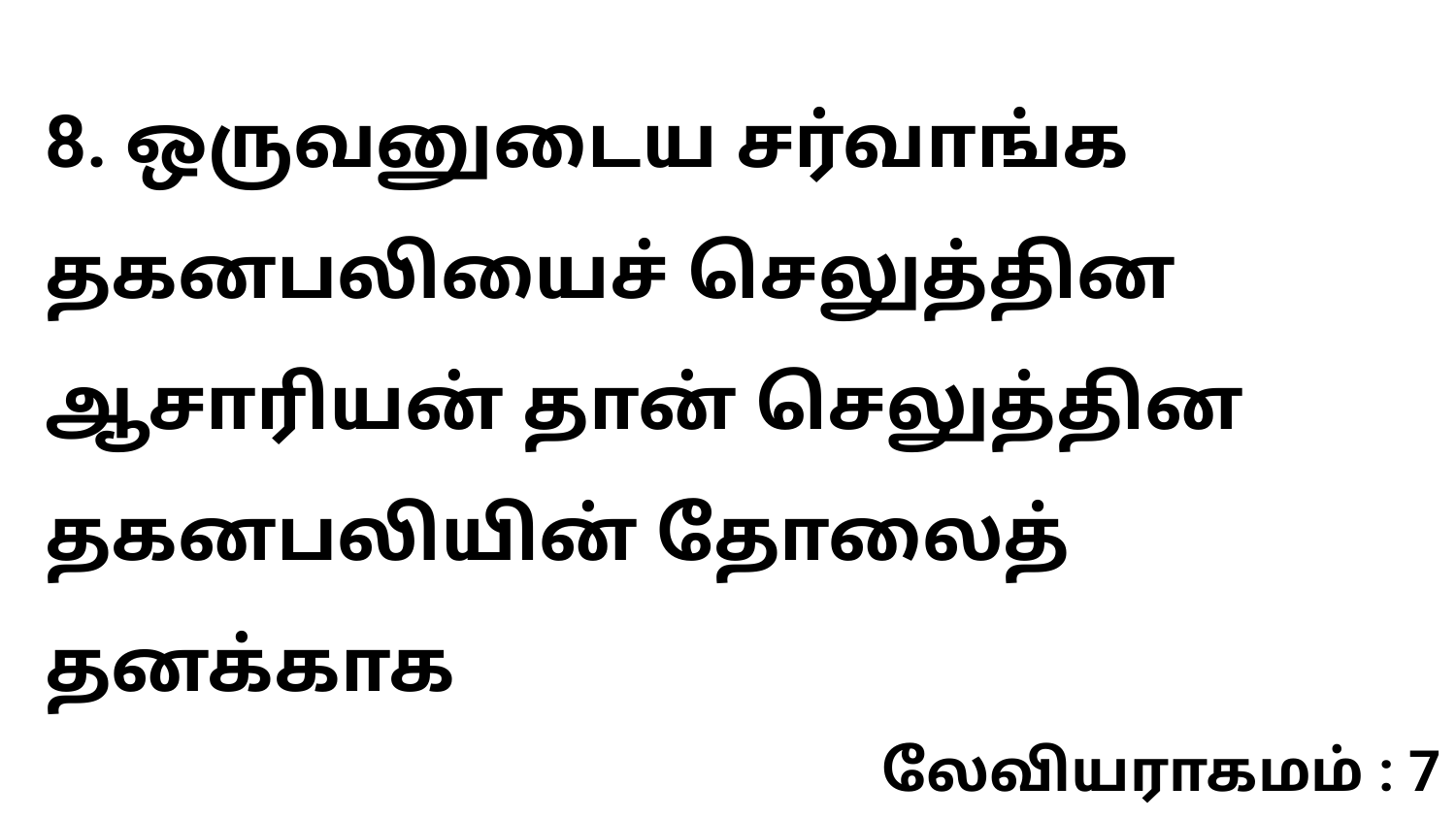

8. ஒருவனுடைய சர்வாங்க தகனபலியைச் செலுத்தின ஆசாரியன் தான் செலுத்தின தகனபலியின் தோலைத் தனக்காக
லேவியராகமம் : 7